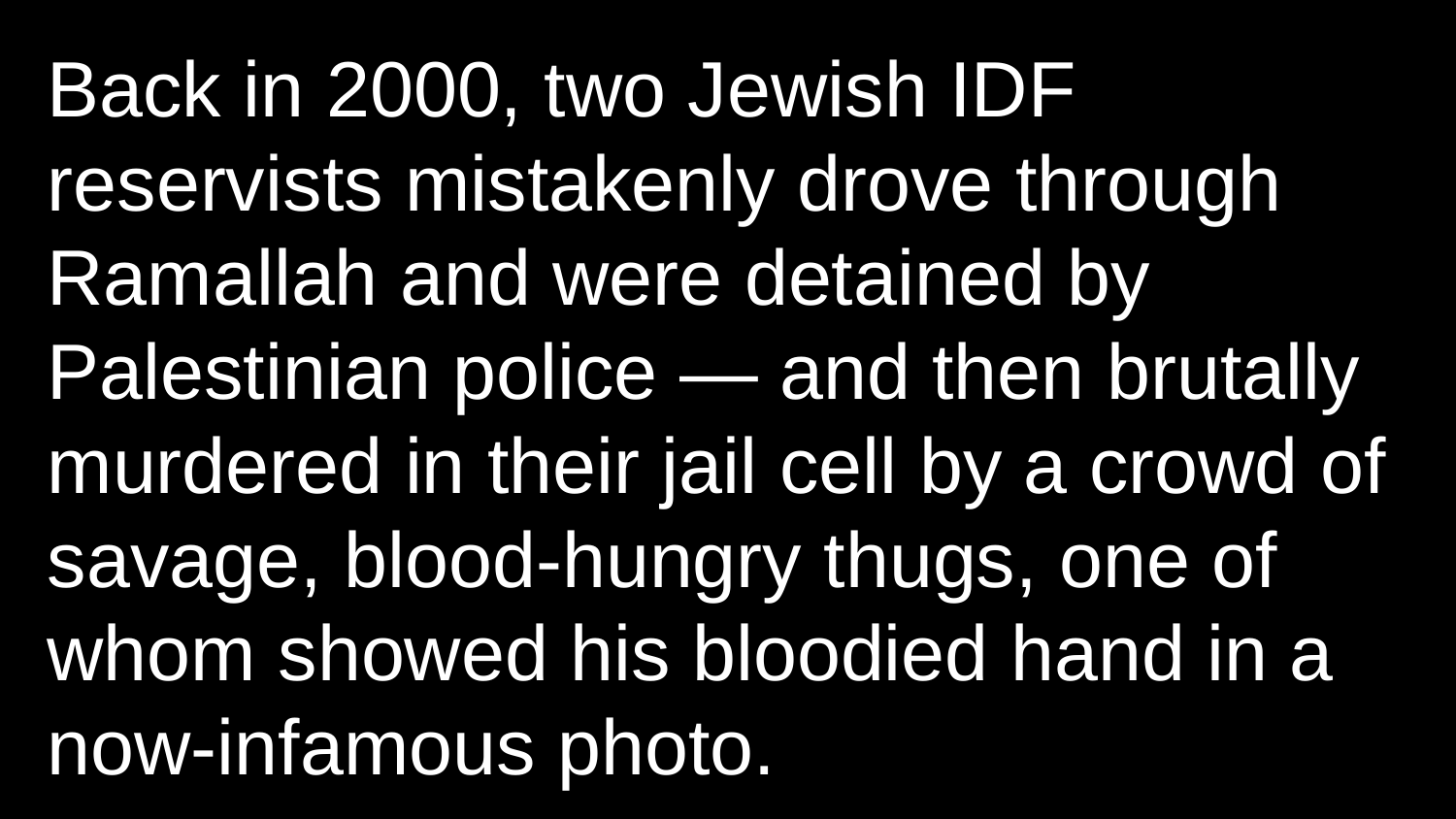

Back in 2000, two Jewish IDF reservists mistakenly drove through Ramallah and were detained by Palestinian police — and then brutally murdered in their jail cell by a crowd of savage, blood-hungry thugs, one of whom showed his bloodied hand in a now-infamous photo.